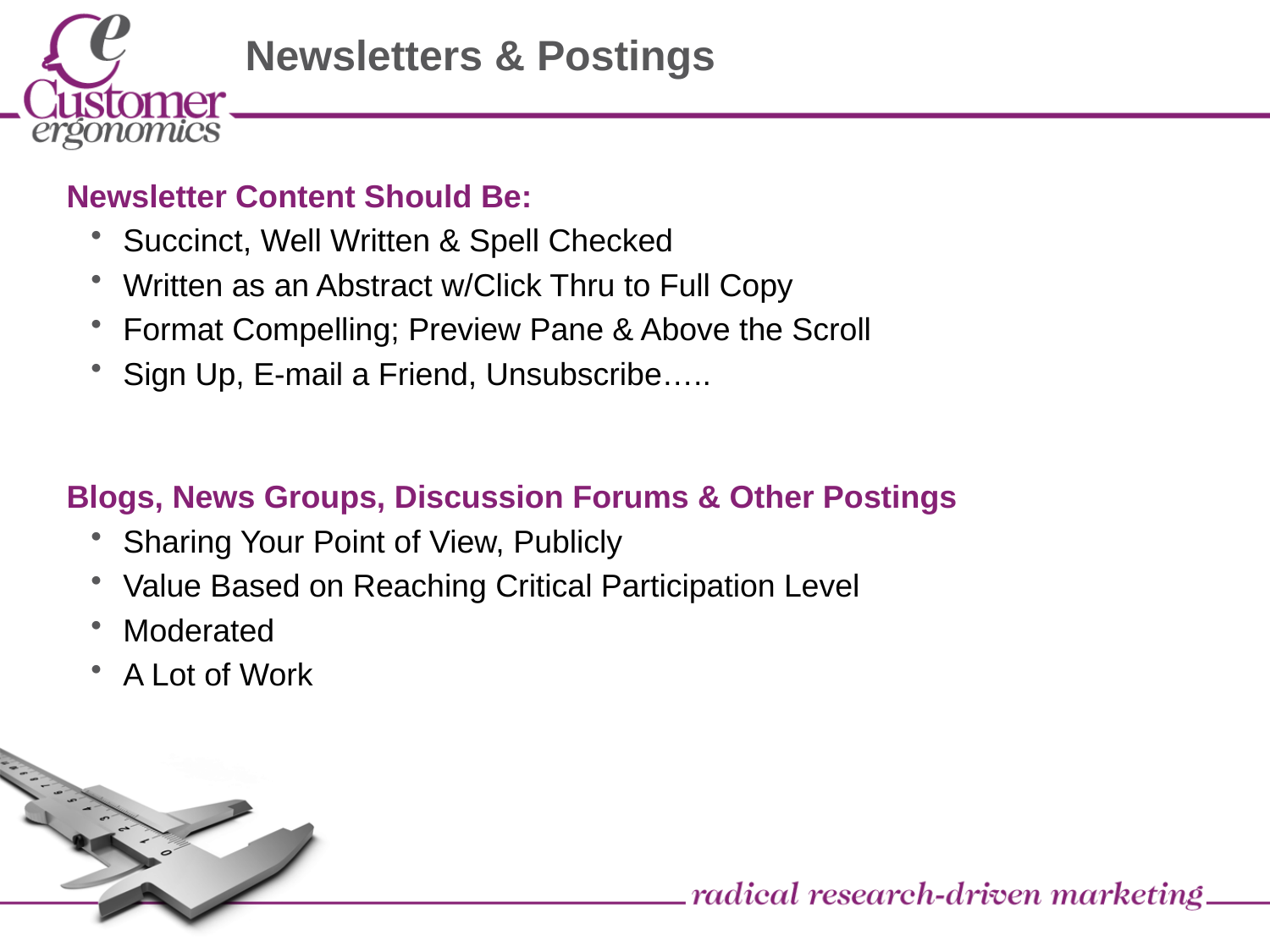

# Newsletters & Postings
Newsletter Content Should Be:
 Succinct, Well Written & Spell Checked
 Written as an Abstract w/Click Thru to Full Copy
 Format Compelling; Preview Pane & Above the Scroll
 Sign Up, E-mail a Friend, Unsubscribe…..

Blogs, News Groups, Discussion Forums & Other Postings
 Sharing Your Point of View, Publicly
 Value Based on Reaching Critical Participation Level
 Moderated
 A Lot of Work